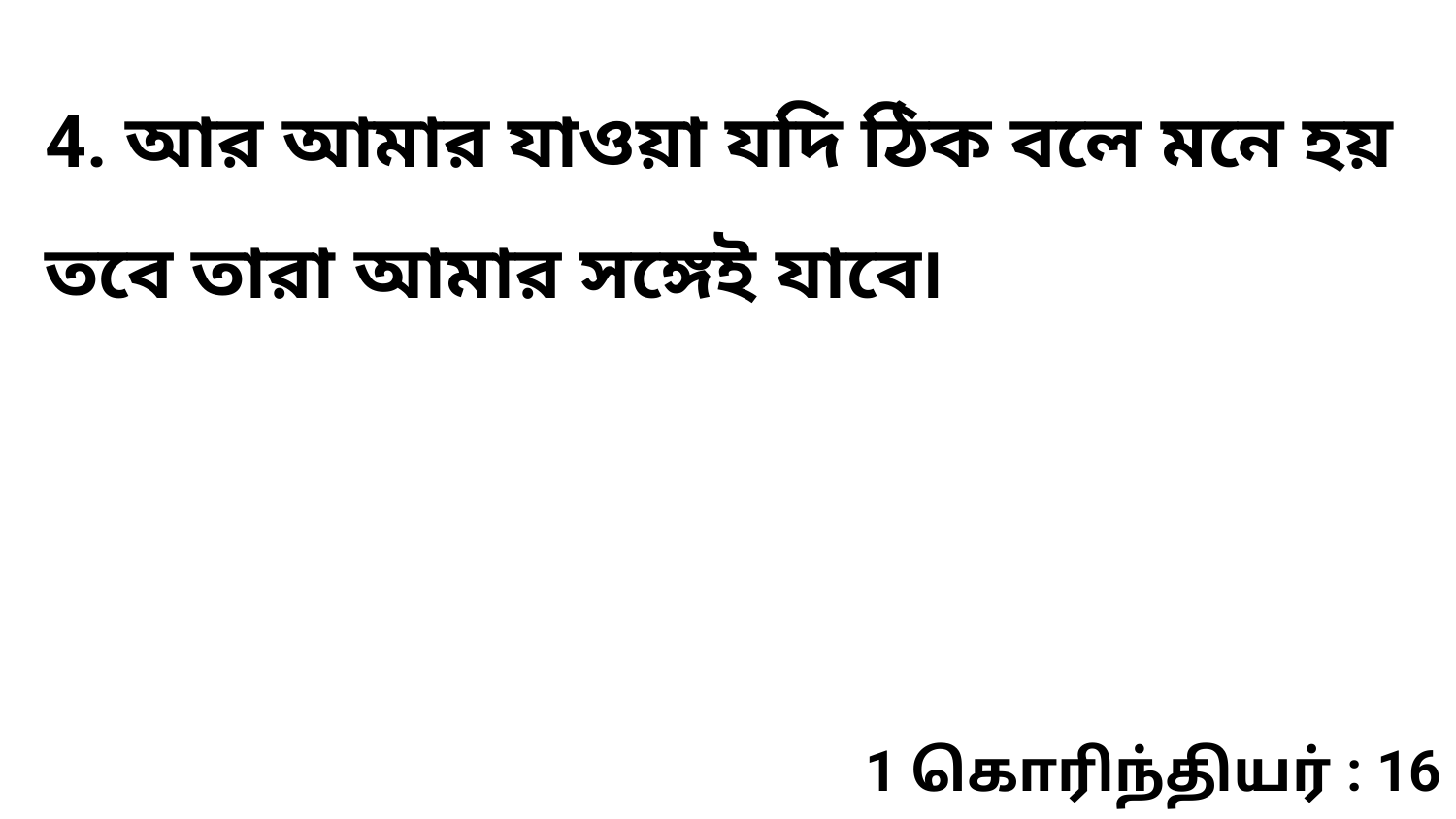

4. আর আমার যাওয়া যদি ঠিক বলে মনে হয় তবে তারা আমার সঙ্গেই যাবে৷
1 கொரிந்தியர் : 16